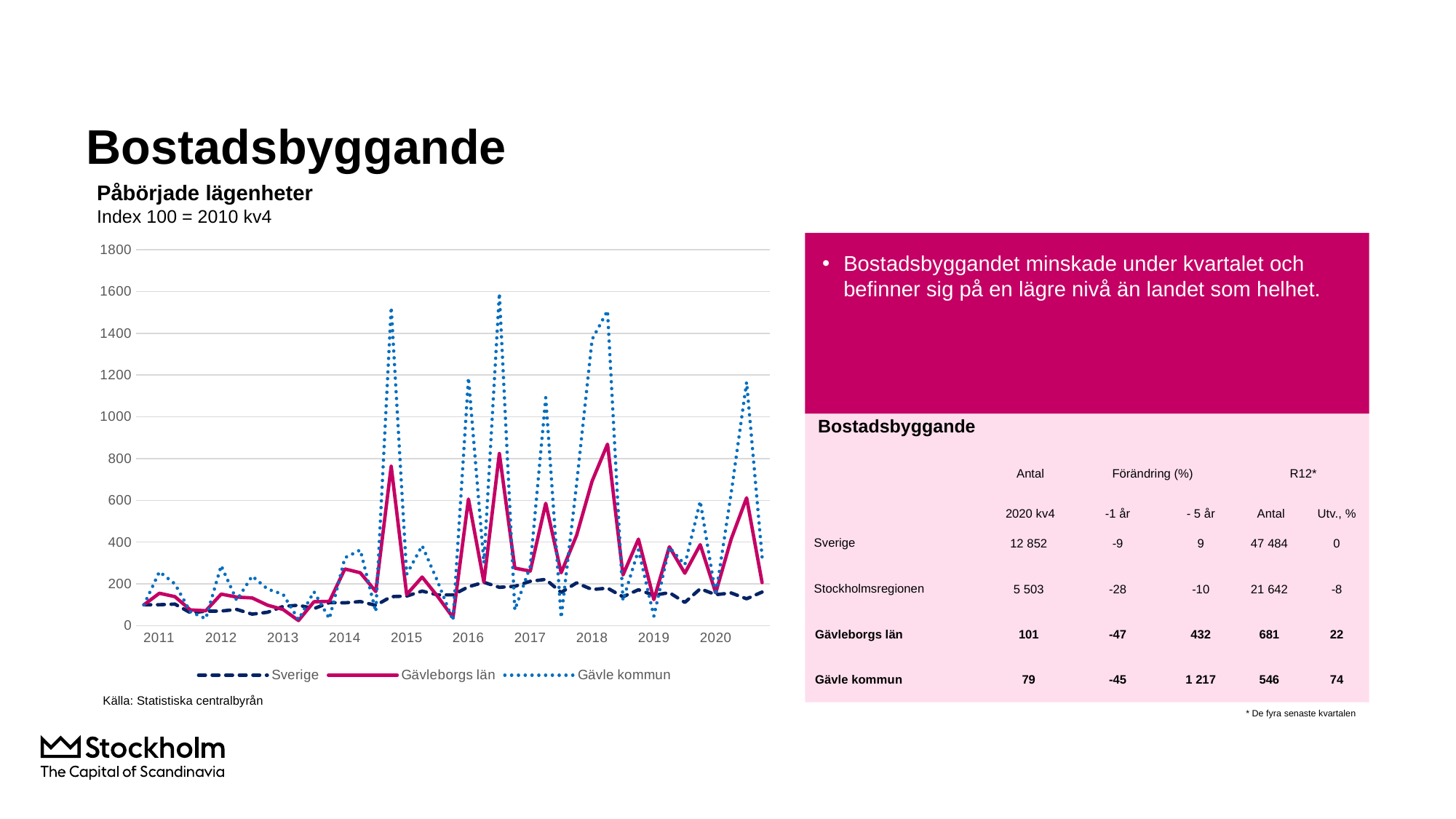

# Bostadsbyggande
Påbörjade lägenheter
Index 100 = 2010 kv4

### Chart

| Category | Sverige | Gävleborgs län | Gävle kommun |
|---|---|---|---|
|  | 100.0 | 100.0 | 100.0 |
| 2011 | 100.16270337922403 | 155.10204081632654 | 258.3333333333333 |
|  | 103.16645807259074 | 138.77551020408163 | 200.0 |
|  | 62.065081351689614 | 75.51020408163265 | 66.66666666666667 |
|  | 68.84856070087609 | 71.42857142857143 | 33.333333333333336 |
| 2012 | 69.89987484355444 | 151.0204081632653 | 287.5 |
|  | 77.78473091364205 | 136.73469387755102 | 120.83333333333333 |
|  | 55.1063829787234 | 132.6530612244898 | 237.5 |
|  | 64.03003754693367 | 97.95918367346938 | 175.0 |
| 2013 | 92.01501877346684 | 77.55102040816327 | 150.0 |
|  | 97.909887359199 | 24.489795918367346 | 29.166666666666668 |
|  | 81.51439299123905 | 114.28571428571429 | 162.5 |
|  | 110.30037546933667 | 116.3265306122449 | 33.333333333333336 |
| 2014 | 109.24906132665832 | 271.42857142857144 | 325.0 |
|  | 115.48185231539425 | 253.0612244897959 | 362.5 |
|  | 97.13391739674593 | 163.26530612244898 | 66.66666666666667 |
|  | 138.78598247809762 | 763.265306122449 | 1525.0 |
| 2015 | 141.58948685857322 | 148.9795918367347 | 245.83333333333334 |
|  | 165.45682102628285 | 232.6530612244898 | 383.3333333333333 |
|  | 147.34668335419275 | 140.81632653061226 | 212.5 |
|  | 147.50938673341676 | 38.775510204081634 | 25.0 |
| 2016 | 186.2578222778473 | 606.1224489795918 | 1187.5 |
|  | 207.4718397997497 | 208.16326530612244 | 300.0 |
|  | 183.5043804755945 | 824.4897959183673 | 1591.6666666666667 |
|  | 188.26032540675845 | 275.51020408163265 | 75.0 |
| 2017 | 212.41551939924906 | 261.2244897959184 | 283.3333333333333 |
|  | 221.6770963704631 | 585.7142857142857 | 1091.6666666666667 |
|  | 159.11138923654568 | 253.0612244897959 | 37.5 |
|  | 205.01877346683355 | 432.6530612244898 | 679.1666666666666 |
| 2018 | 172.5782227784731 | 691.8367346938776 | 1370.8333333333333 |
|  | 179.84981226533168 | 869.3877551020408 | 1508.3333333333333 |
|  | 138.13516896120152 | 242.85714285714286 | 120.83333333333333 |
|  | 171.98998748435545 | 414.2857142857143 | 362.5 |
| 2019 | 145.48185231539424 | 124.48979591836735 | 45.833333333333336 |
|  | 158.24780976220276 | 377.55102040816325 | 375.0 |
|  | 111.33917396745933 | 251.0204081632653 | 291.6666666666667 |
|  | 176.47058823529412 | 387.7551020408163 | 595.8333333333334 |
| 2020 | 148.3729662077597 | 157.14285714285714 | 145.83333333333334 |
Bostadsbyggandet minskade under kvartalet och befinner sig på en lägre nivå än landet som helhet.
Bostadsbyggande

|  | Antal | Förändring (%) |  | R12\* |  |
| --- | --- | --- | --- | --- | --- |
|  | 2020 kv4 | -1 år | - 5 år | Antal | Utv., % |
| Sverige | 12 852 | -9 | 9 | 47 484 | 0 |
| Stockholmsregionen | 5 503 | -28 | -10 | 21 642 | -8 |
| Gävleborgs län | 101 | -47 | 432 | 681 | 22 |
| Gävle kommun | 79 | -45 | 1 217 | 546 | 74 |
Källa: Statistiska centralbyrån
* De fyra senaste kvartalen